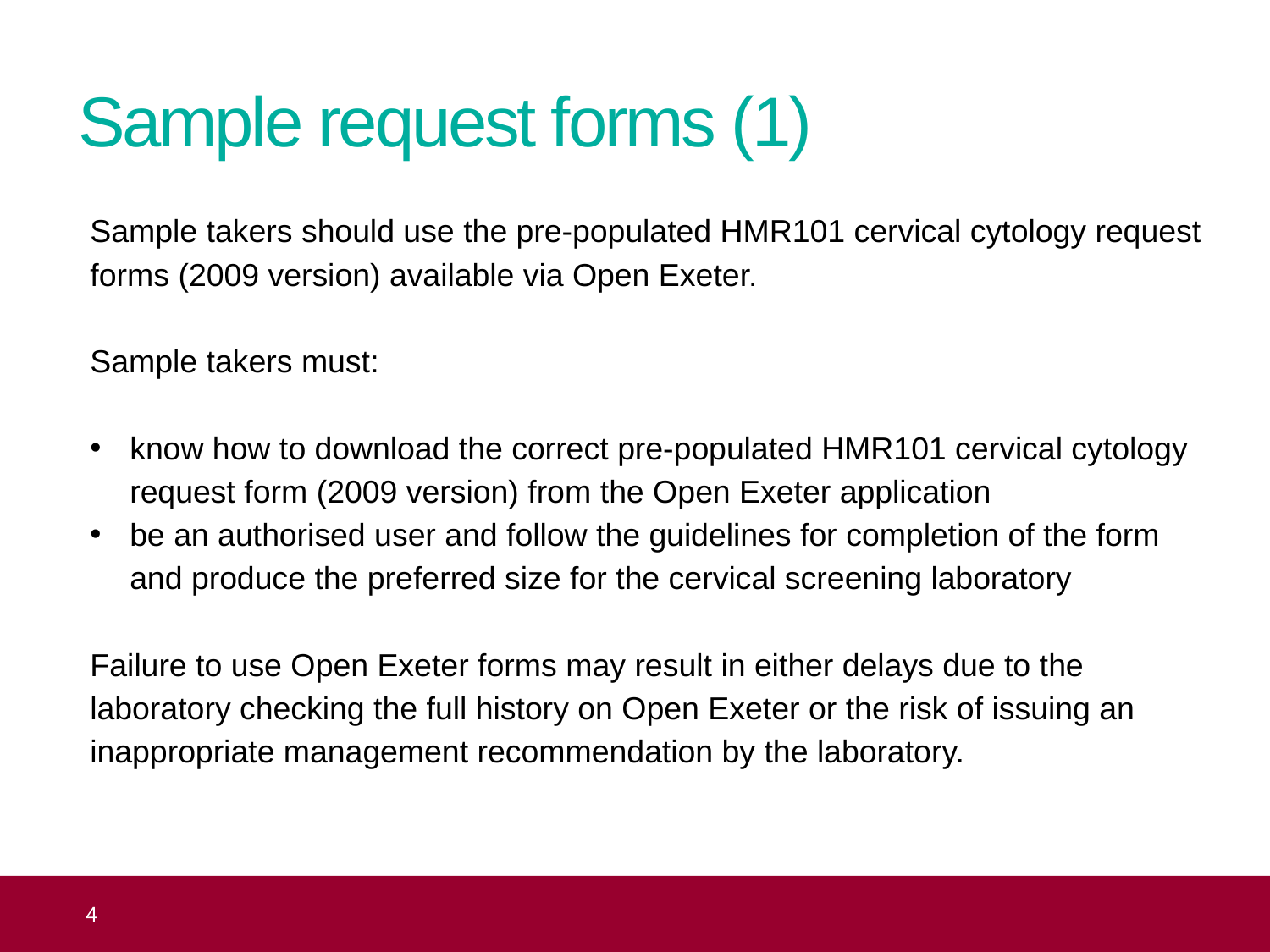

# Sample request forms (1)

Sample takers should use the pre-populated HMR101 cervical cytology request forms (2009 version) available via Open Exeter.

Sample takers must:

know how to download the correct pre-populated HMR101 cervical cytology request form (2009 version) from the Open Exeter application
be an authorised user and follow the guidelines for completion of the form and produce the preferred size for the cervical screening laboratory

Failure to use Open Exeter forms may result in either delays due to the laboratory checking the full history on Open Exeter or the risk of issuing an inappropriate management recommendation by the laboratory.

  4
Topic 5: cervical screening sample requests